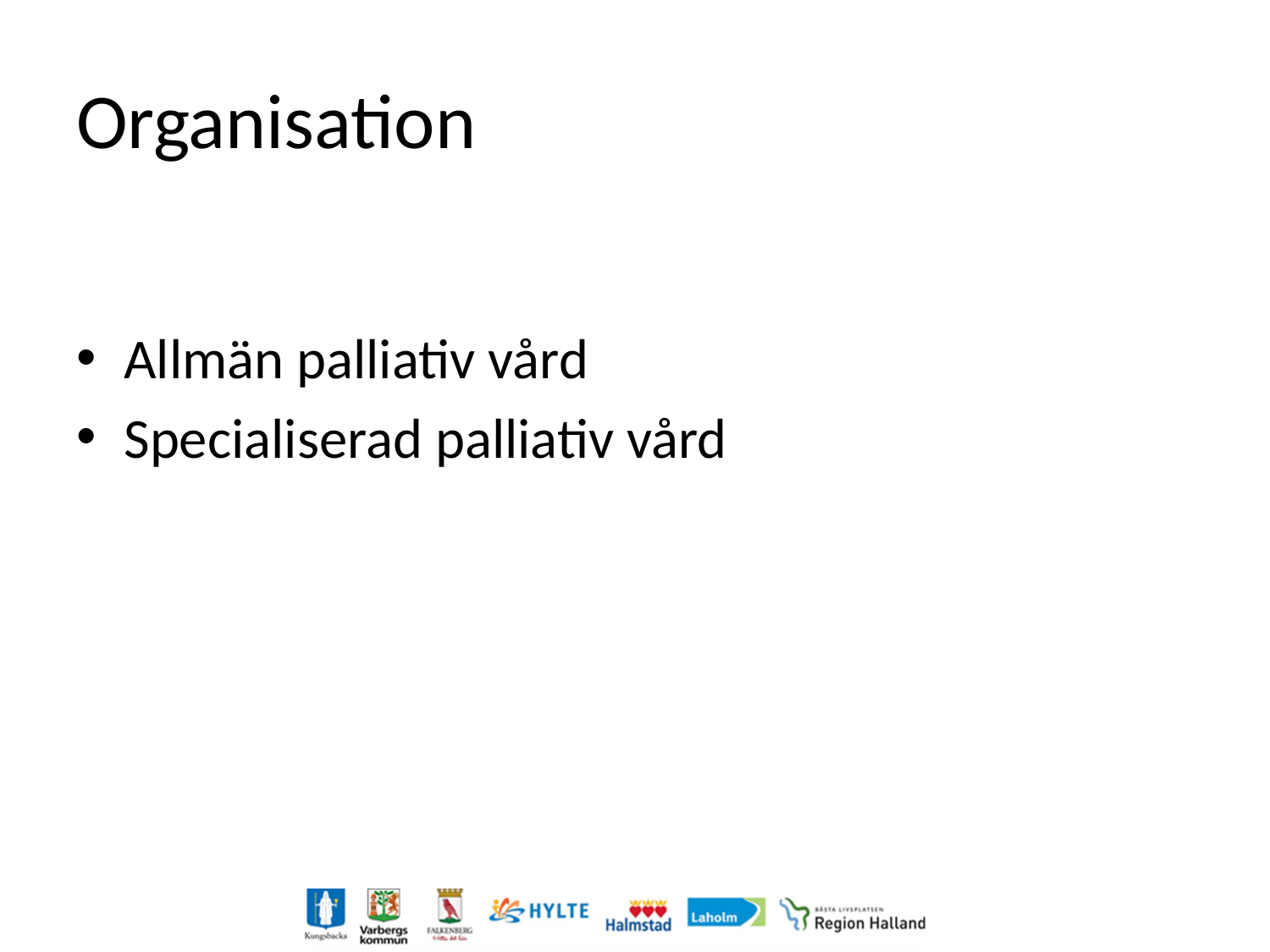

# Organisation
Allmän palliativ vård
Specialiserad palliativ vård